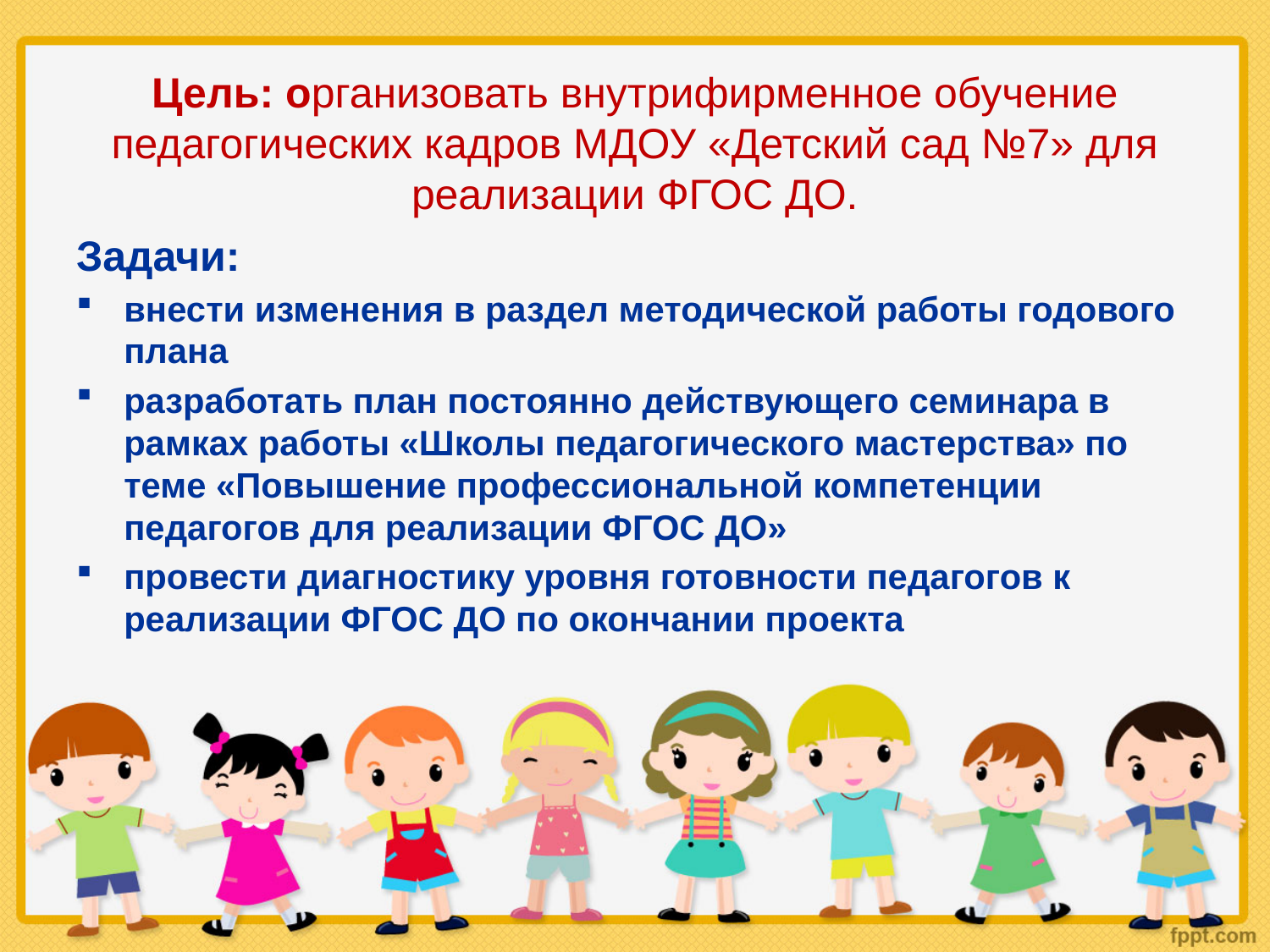

# Цель: организовать внутрифирменное обучение педагогических кадров МДОУ «Детский сад №7» для реализации ФГОС ДО.
Задачи:
внести изменения в раздел методической работы годового плана
разработать план постоянно действующего семинара в рамках работы «Школы педагогического мастерства» по теме «Повышение профессиональной компетенции педагогов для реализации ФГОС ДО»
провести диагностику уровня готовности педагогов к реализации ФГОС ДО по окончании проекта